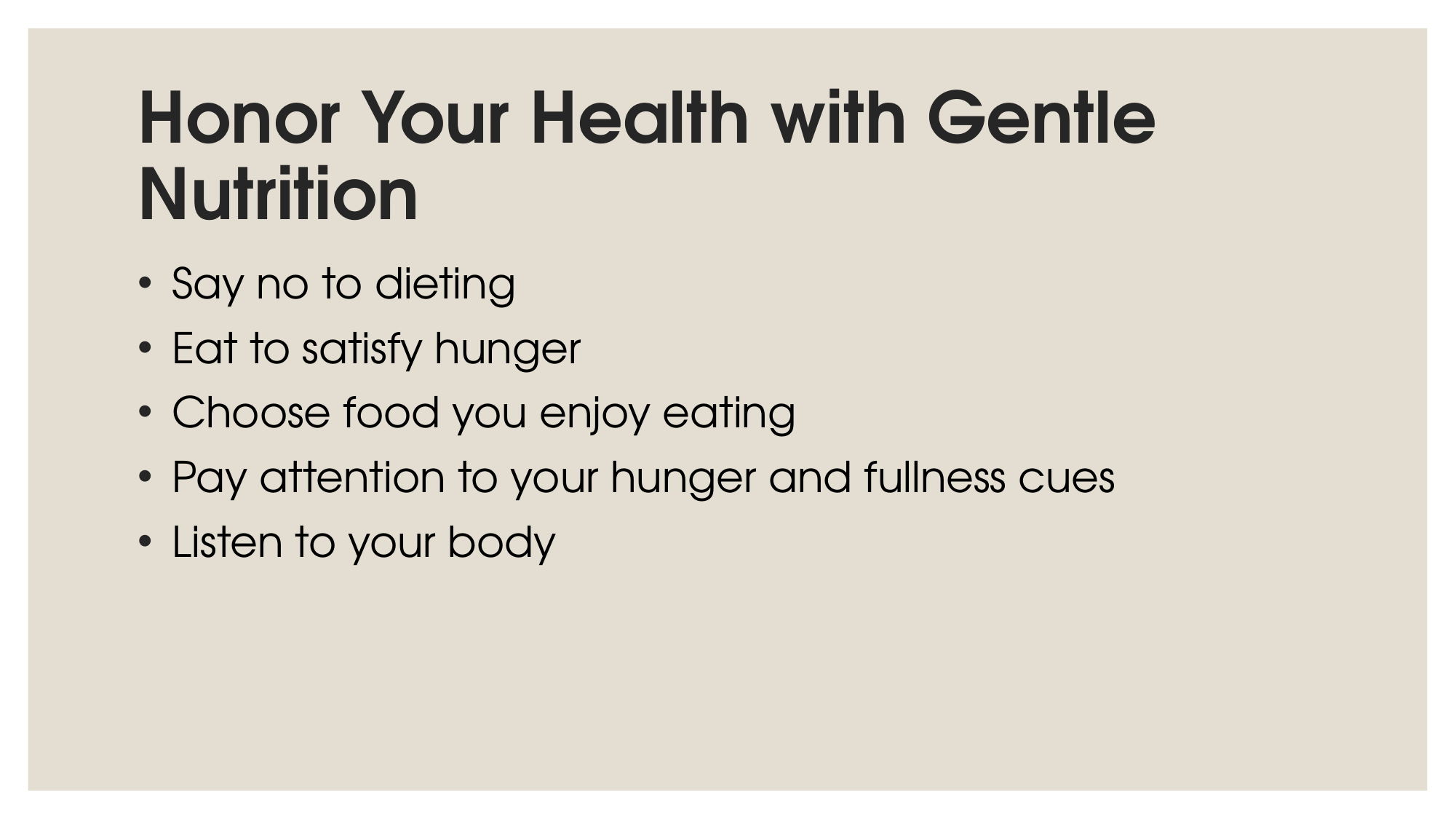

# Honor Your Health with Gentle Nutrition
 Say no to dieting
 Eat to satisfy hunger
 Choose food you enjoy eating
 Pay attention to your hunger and fullness cues
 Listen to your body